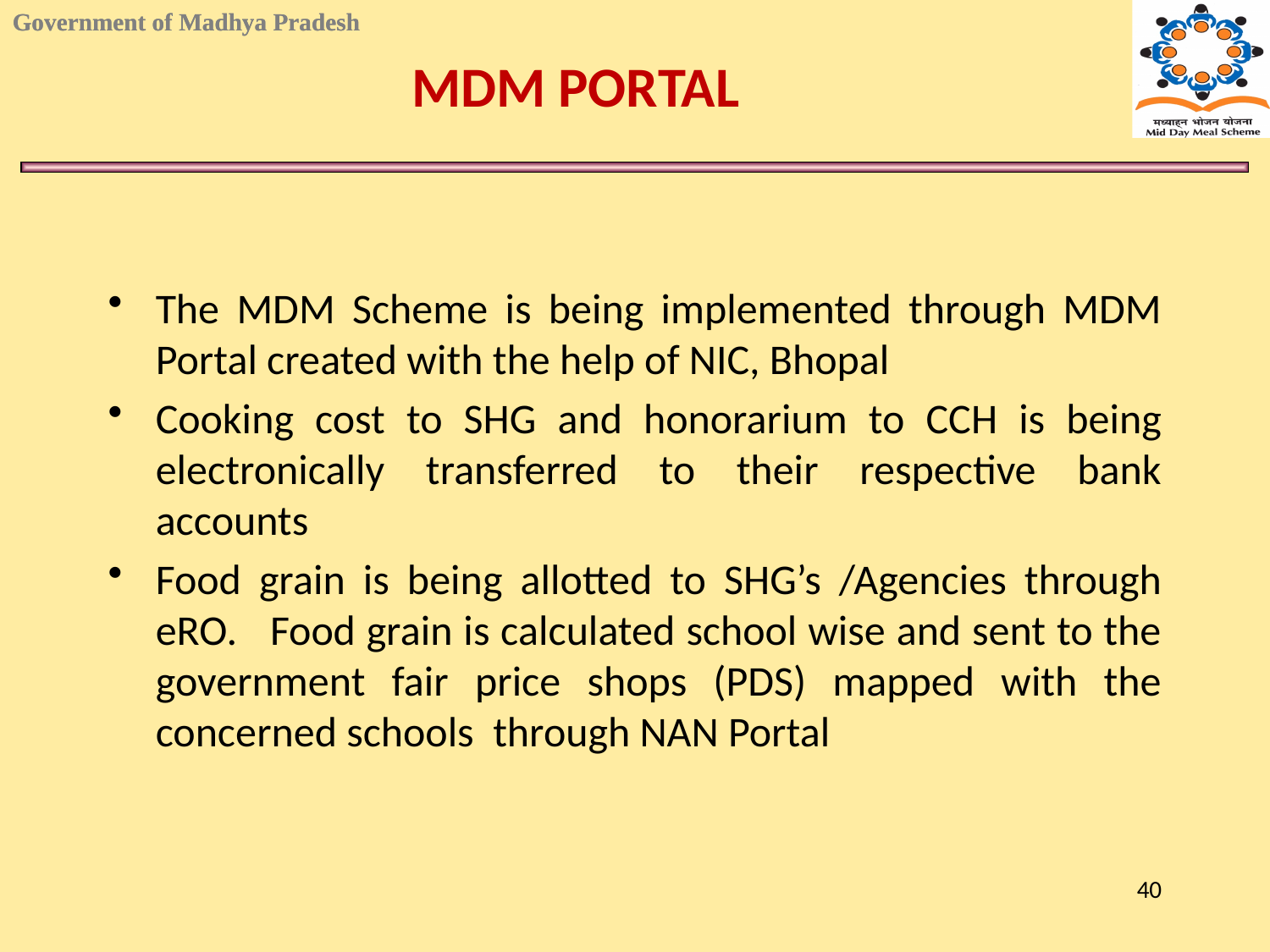

# MDM PORTAL
The MDM Scheme is being implemented through MDM Portal created with the help of NIC, Bhopal
Cooking cost to SHG and honorarium to CCH is being electronically transferred to their respective bank accounts
Food grain is being allotted to SHG’s /Agencies through eRO.   Food grain is calculated school wise and sent to the government fair price shops (PDS) mapped with the concerned schools  through NAN Portal
40